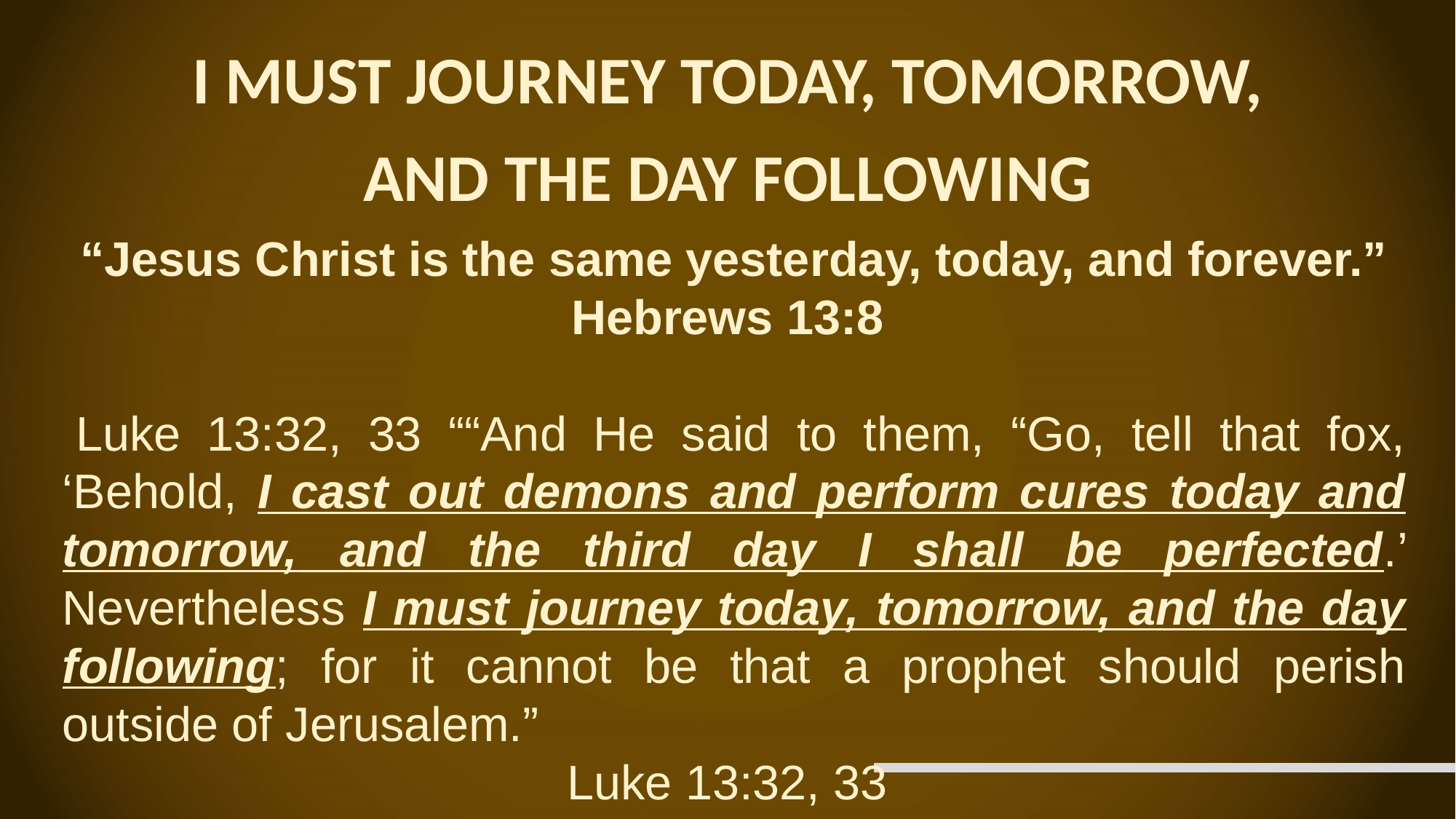

I MUST JOURNEY TODAY, TOMORROW,
AND THE DAY FOLLOWING
“Jesus Christ is the same yesterday, today, and forever.” Hebrews 13:8

 Luke 13:32, 33 ““And He said to them, “Go, tell that fox, ‘Behold, I cast out demons and perform cures today and tomorrow, and the third day I shall be perfected.’ Nevertheless I must journey today, tomorrow, and the day following; for it cannot be that a prophet should perish outside of Jerusalem.”
Luke 13:32, 33